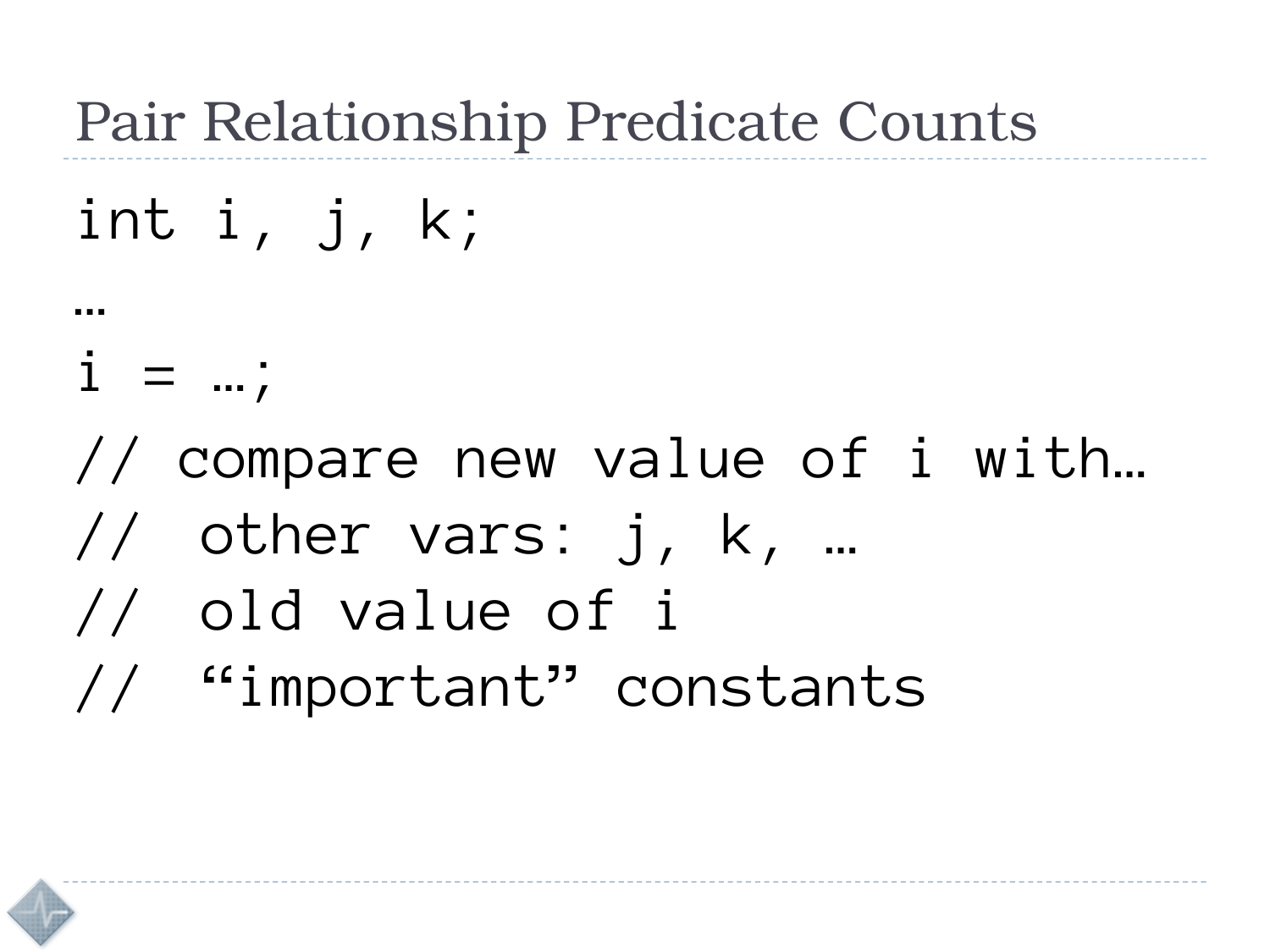

# Pair Relationship Predicate Counts
int i, j, k;
…
i = …;
// compare new value of i with…
//	other vars: j, k, …
//	old value of i
//	“important” constants